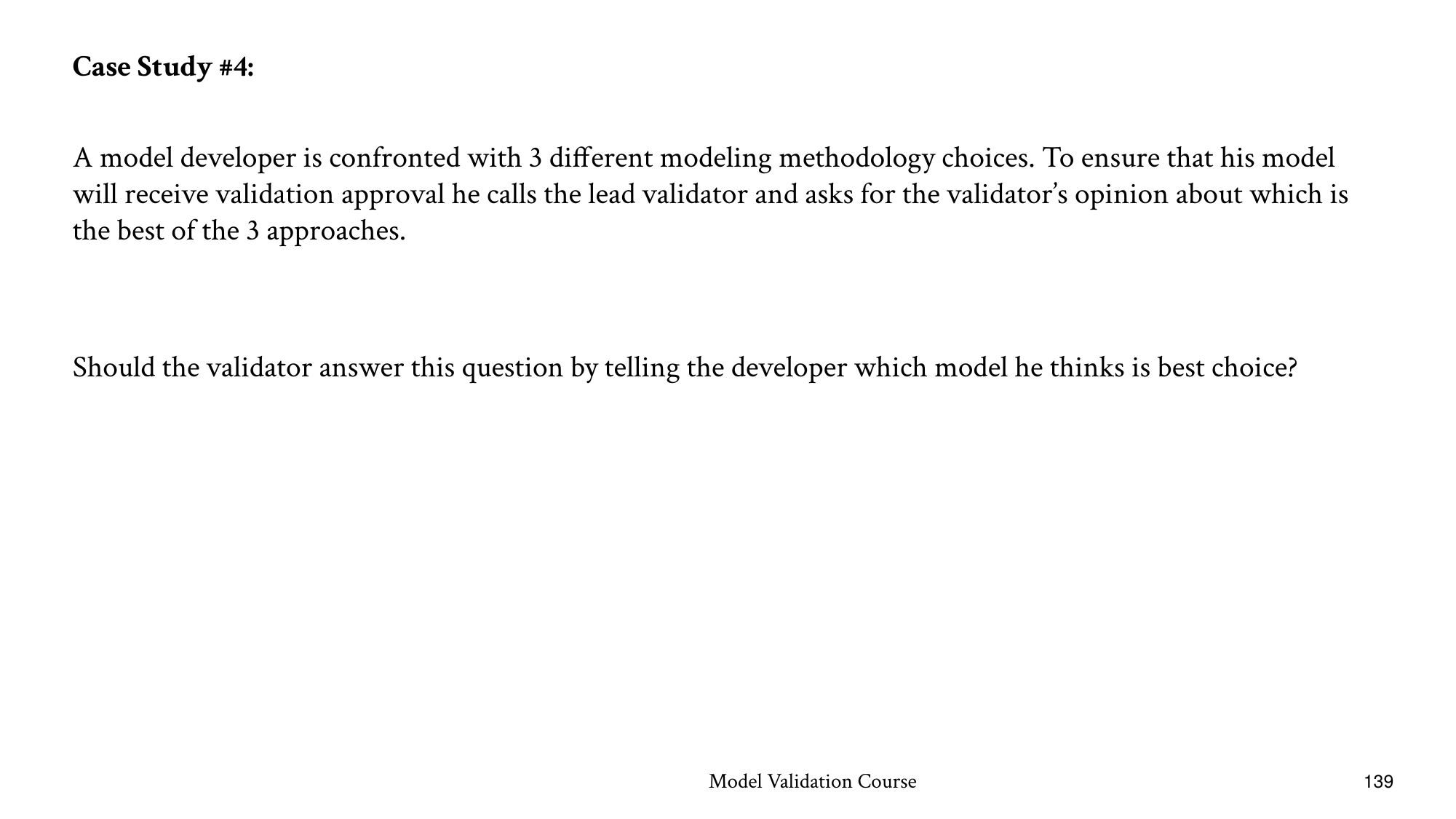

Case Study #4:

A model developer is confronted with 3 different modeling methodology choices. To ensure that his model will receive validation approval he calls the lead validator and asks for the validator’s opinion about which is the best of the 3 approaches.

Should the validator answer this question by telling the developer which model he thinks is best choice?
Model Validation Course					139